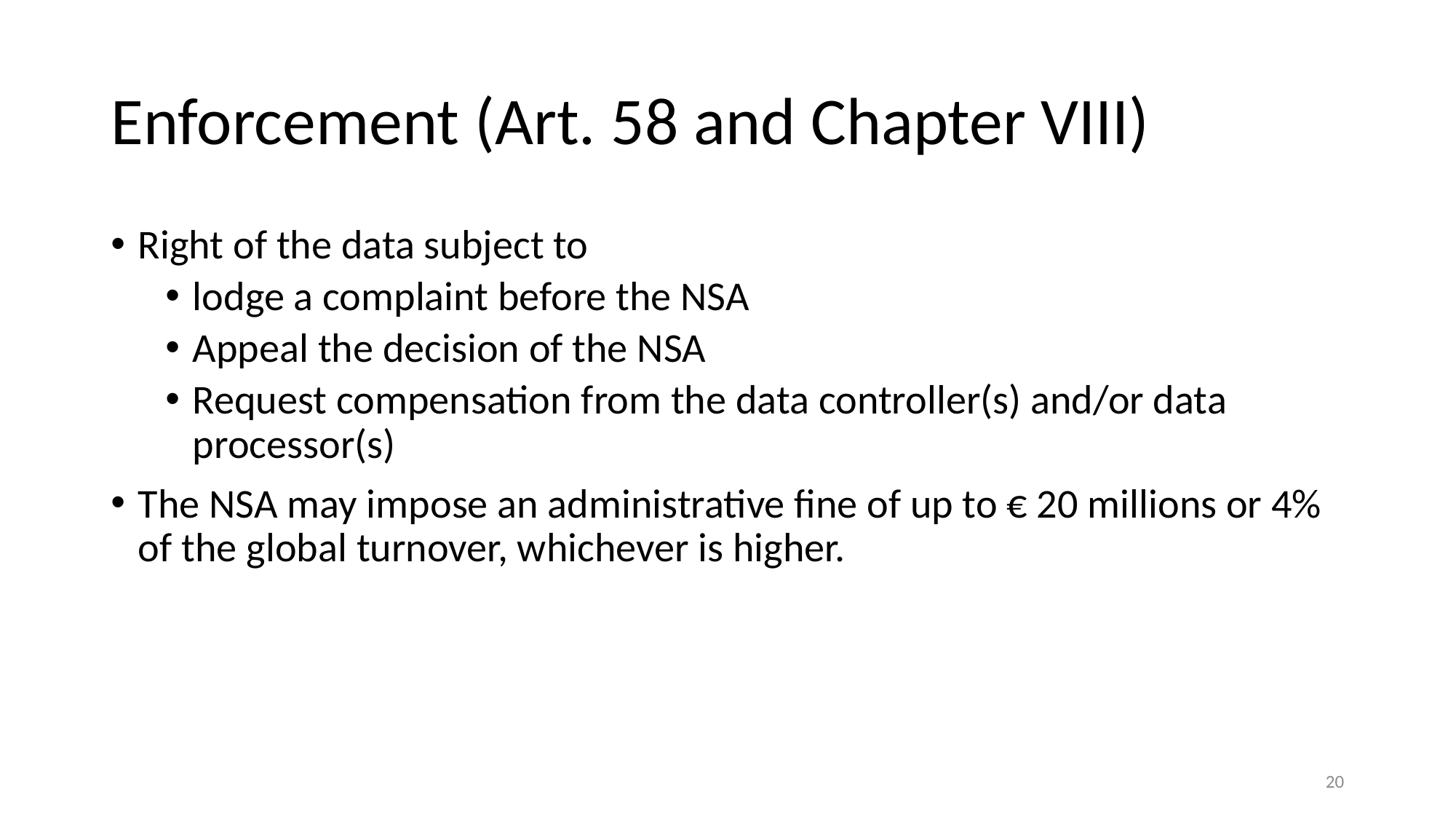

# Enforcement (Art. 58 and Chapter VIII)
Right of the data subject to
lodge a complaint before the NSA
Appeal the decision of the NSA
Request compensation from the data controller(s) and/or data processor(s)
The NSA may impose an administrative fine of up to € 20 millions or 4% of the global turnover, whichever is higher.
20